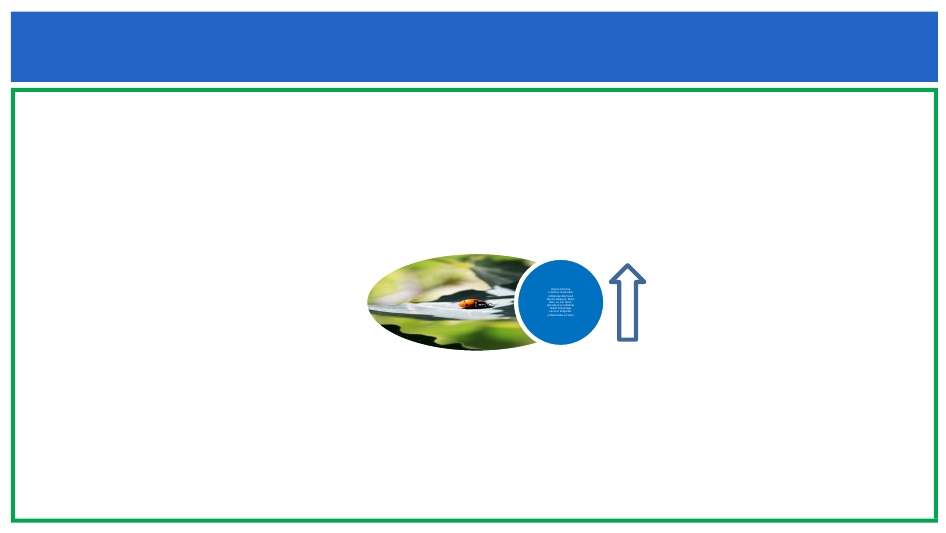

#
Zamonamizning mashhur matematik olimlaridan Bertrand Rassel adabiyot, Maks Born va Jon Nesh iqtisodiyot yo’nalishida Nobel mukofotiga sazovor bo‘lganlar. („Matematika.uz“dan)